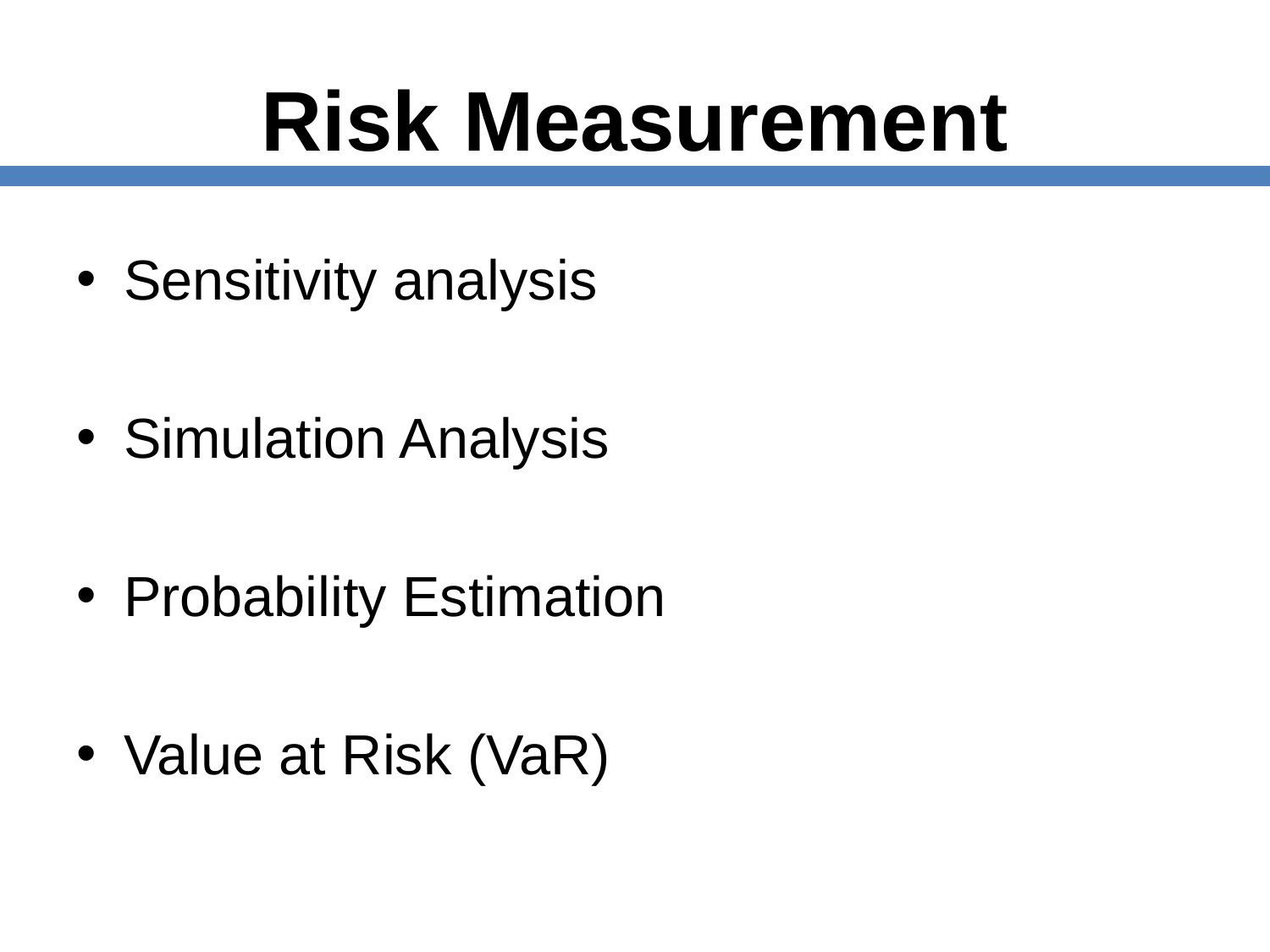

# Risk Measurement

Sensitivity analysis

Simulation Analysis

Probability Estimation

Value at Risk (VaR)